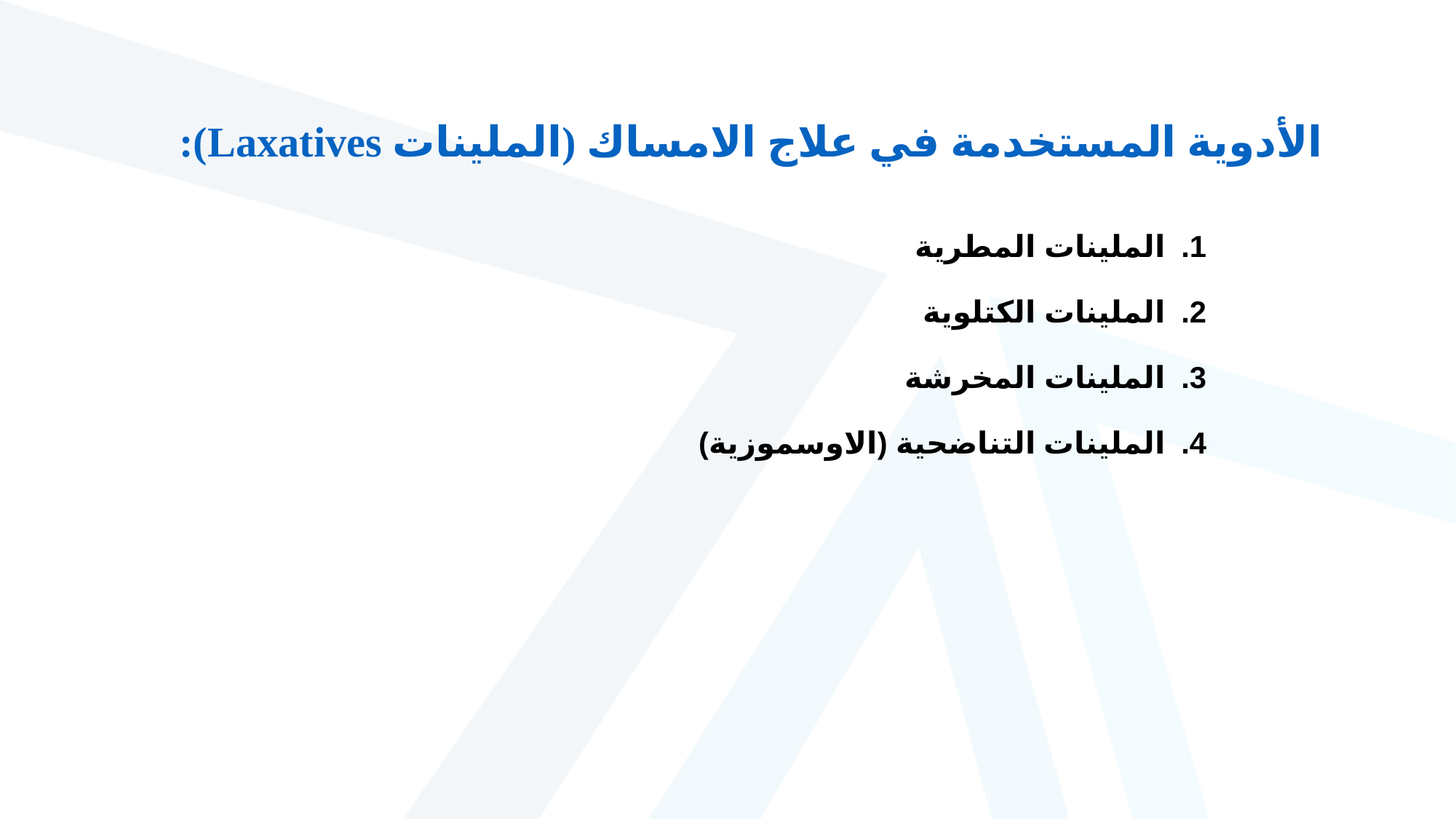

الأدوية المستخدمة في علاج الامساك (الملينات Laxatives):
الملينات المطرية
الملينات الكتلوية
الملينات المخرشة
الملينات التناضحية (الاوسموزية)